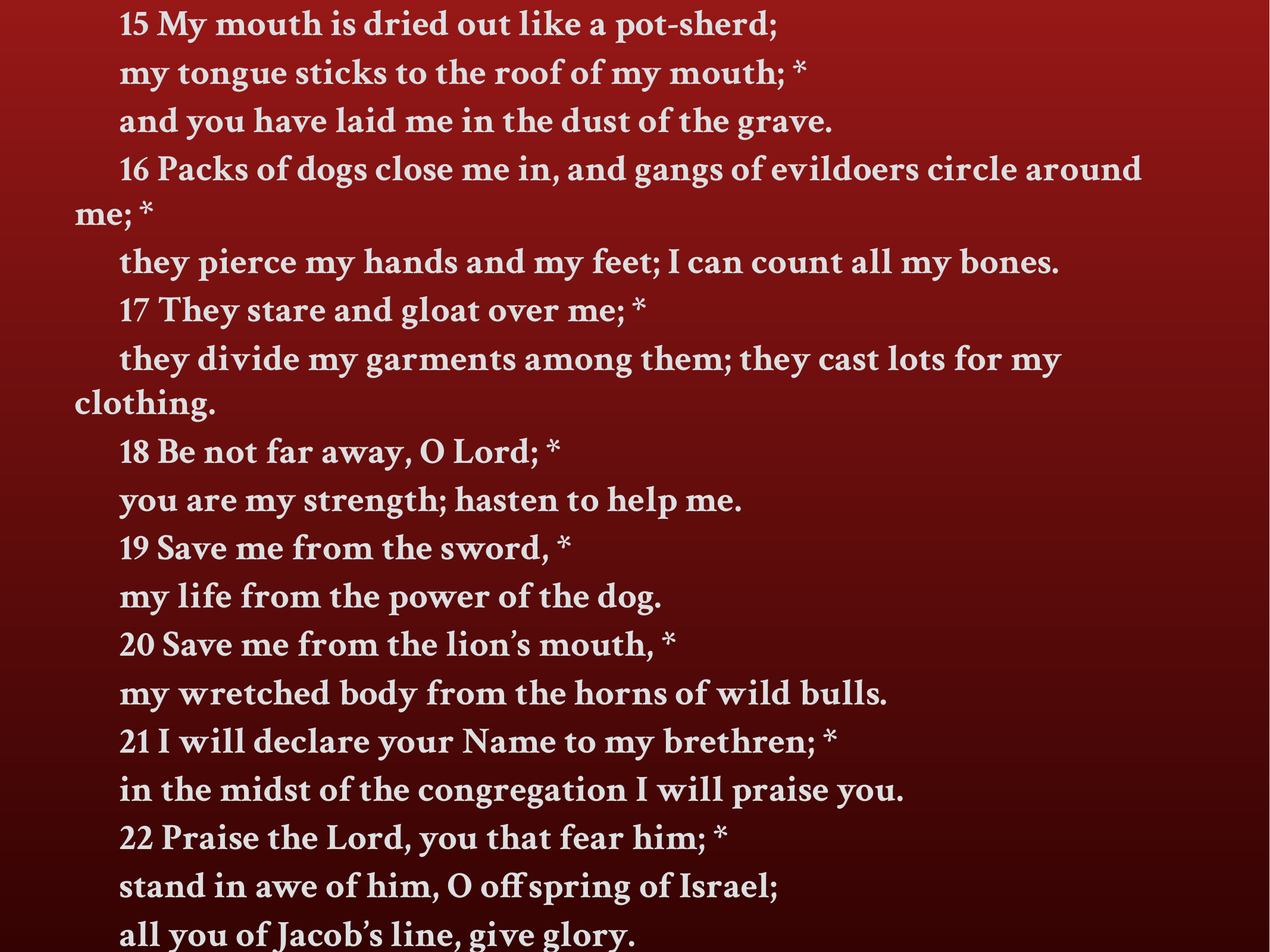

15 My mouth is dried out like a pot-sherd;
my tongue sticks to the roof of my mouth; *
and you have laid me in the dust of the grave.
16 Packs of dogs close me in, and gangs of evildoers circle around me; *
they pierce my hands and my feet; I can count all my bones.
17 They stare and gloat over me; *
they divide my garments among them; they cast lots for my clothing.
18 Be not far away, O Lord; *
you are my strength; hasten to help me.
19 Save me from the sword, *
my life from the power of the dog.
20 Save me from the lion’s mouth, *
my wretched body from the horns of wild bulls.
21 I will declare your Name to my brethren; *
in the midst of the congregation I will praise you.
22 Praise the Lord, you that fear him; *
stand in awe of him, O offspring of Israel;
all you of Jacob’s line, give glory.